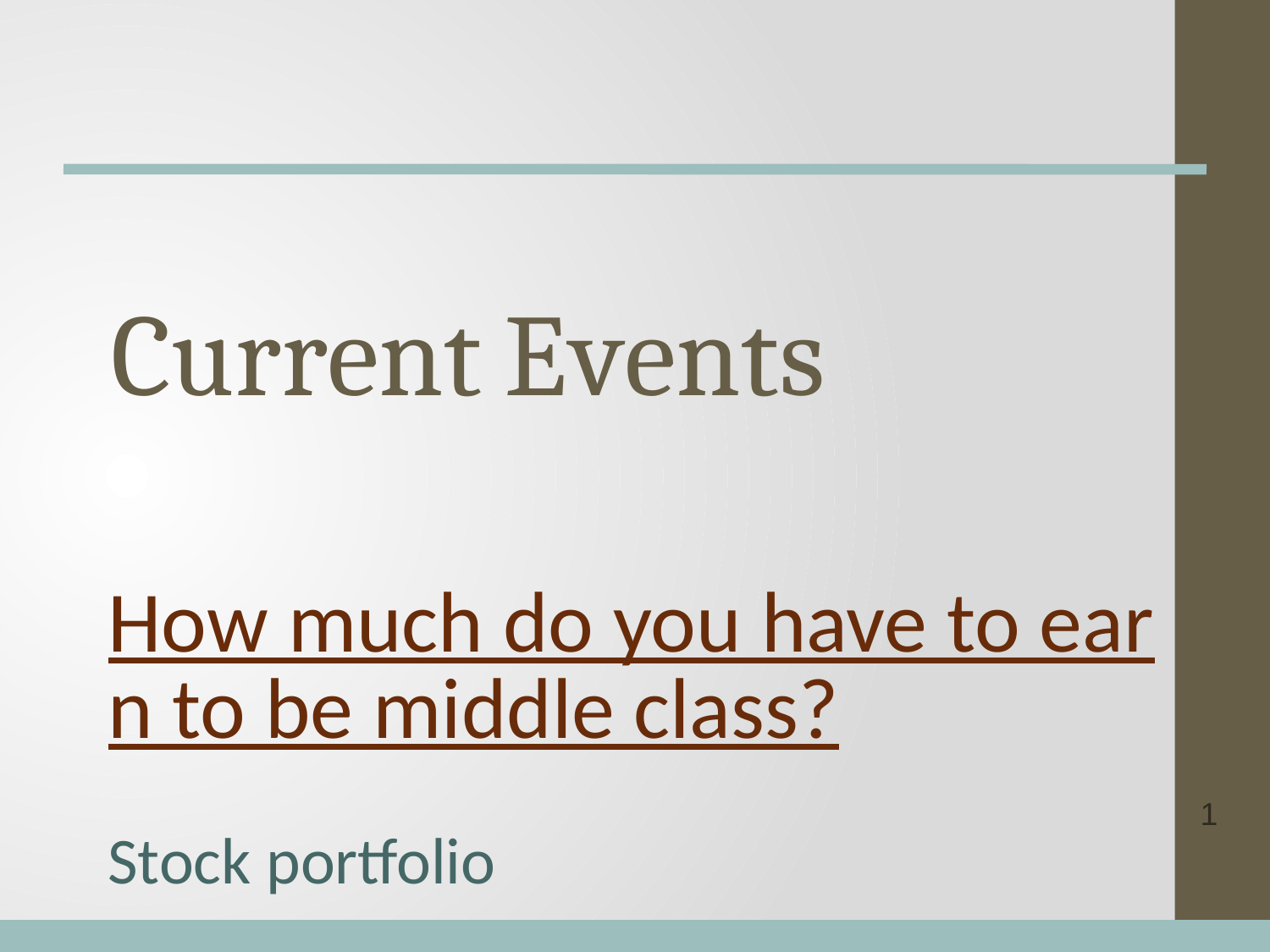

# Current Events
How much do you have to earn to be middle class?
Stock portfolio
1